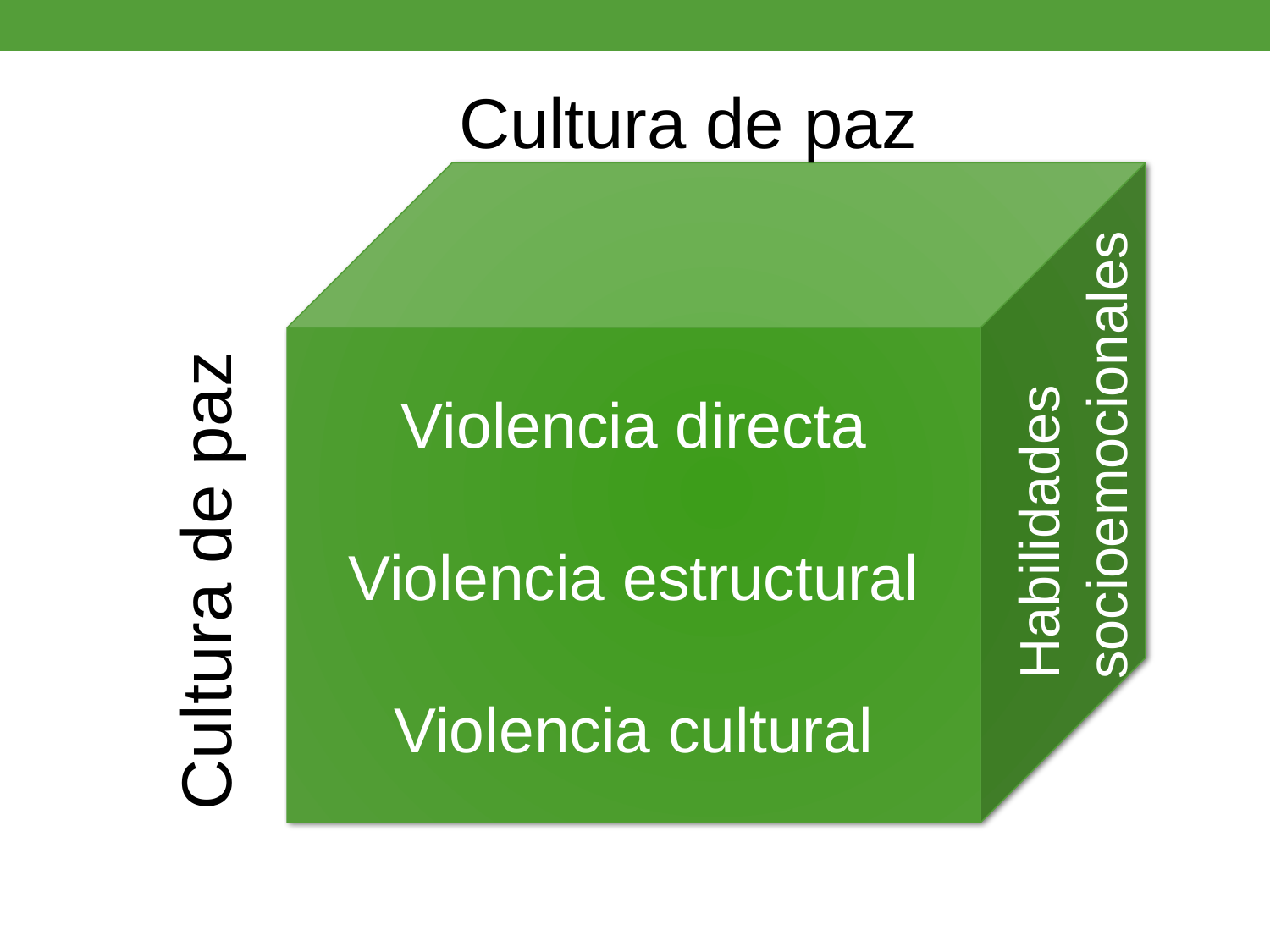

Cultura de paz
Violencia directa

Violencia estructural

Violencia cultural
Habilidades
socioemocionales
Cultura de paz